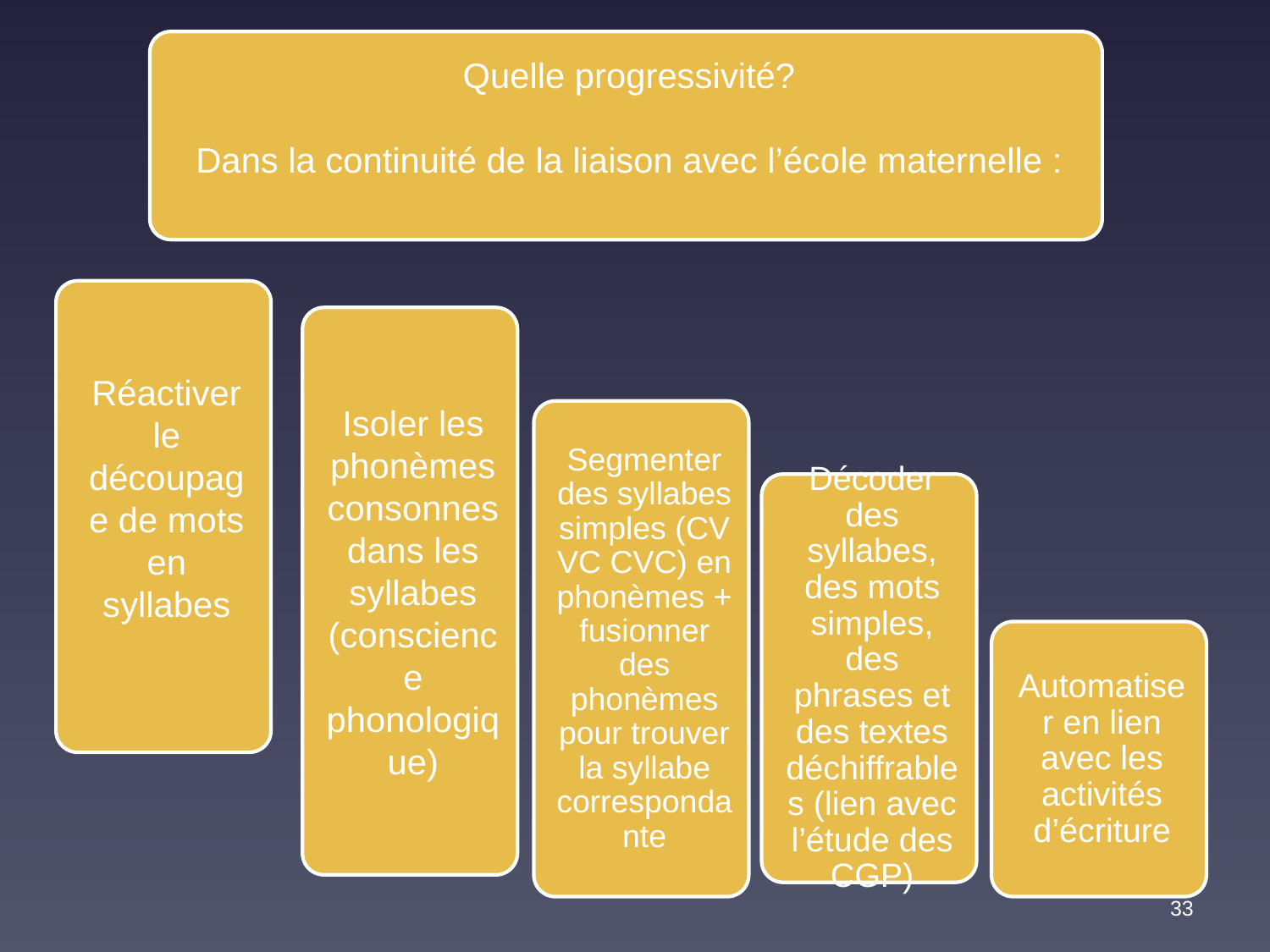

Réactiver le découpage de mots en syllabes

Quelle progressivité?

Dans la continuité de la liaison avec l’école maternelle :

Isoler les phonèmes consonnes dans les syllabes (conscience phonologique)
Segmenter des syllabes simples (CV VC CVC) en phonèmes + fusionner des phonèmes pour trouver la syllabe correspondante
Décoder des syllabes, des mots simples, des phrases et des textes déchiffrables (lien avec l’étude des CGP)
Automatiser en lien avec les activités d’écriture
33